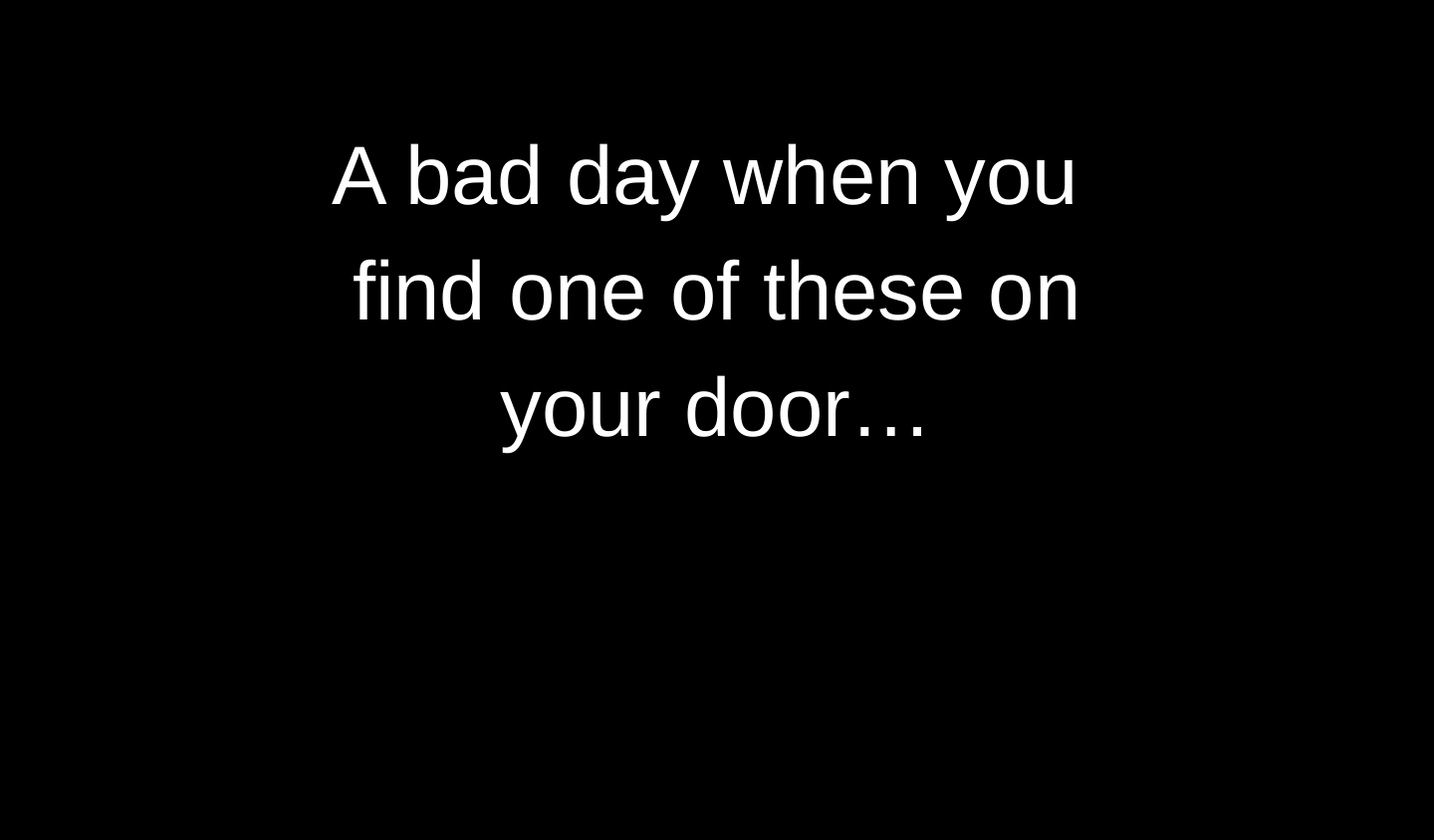

A bad day when you
find one of these on
your door…